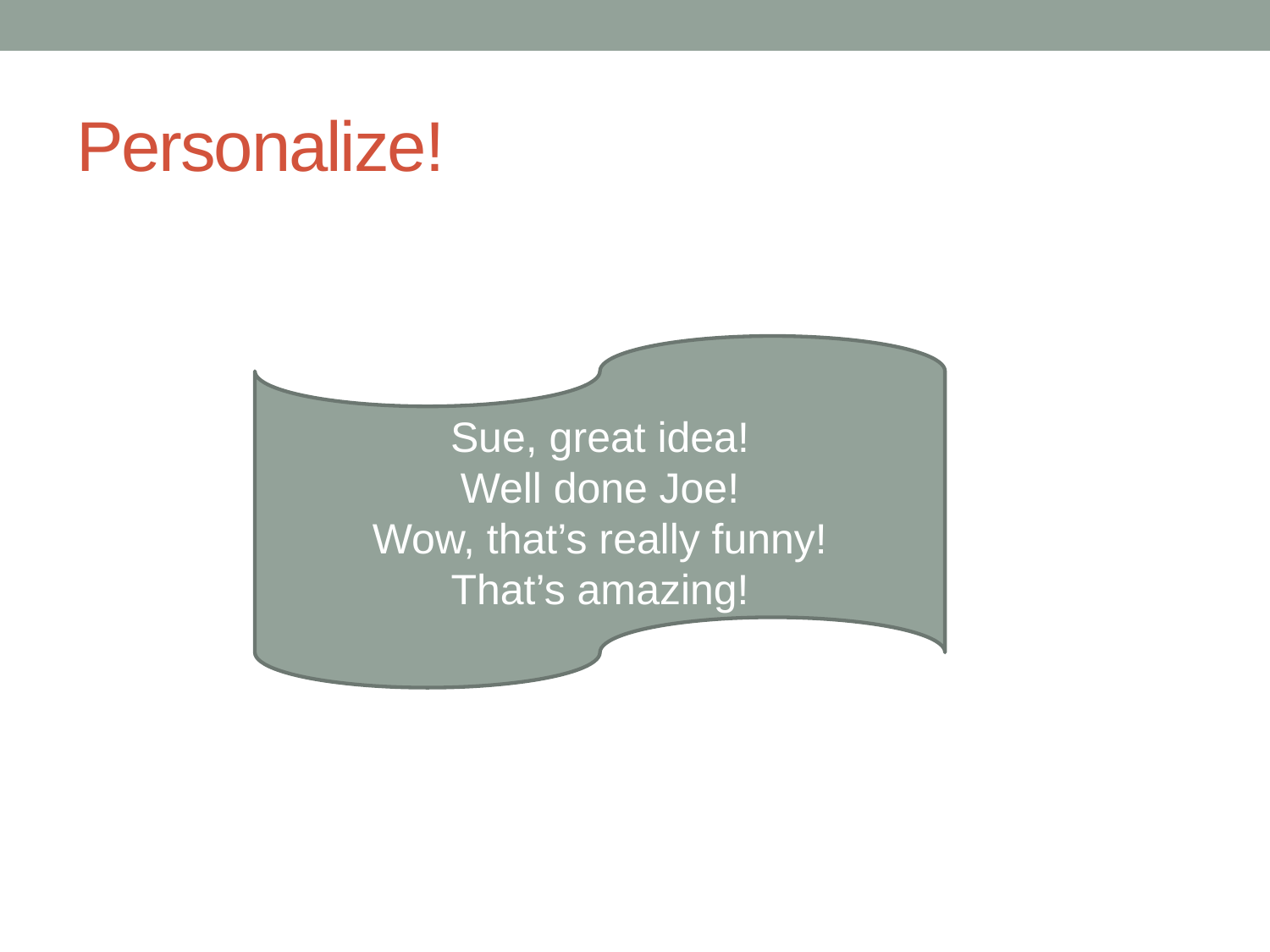

# Personalize!

Sue, great idea!
Well done Joe!
Wow, that’s really funny!
That’s amazing!